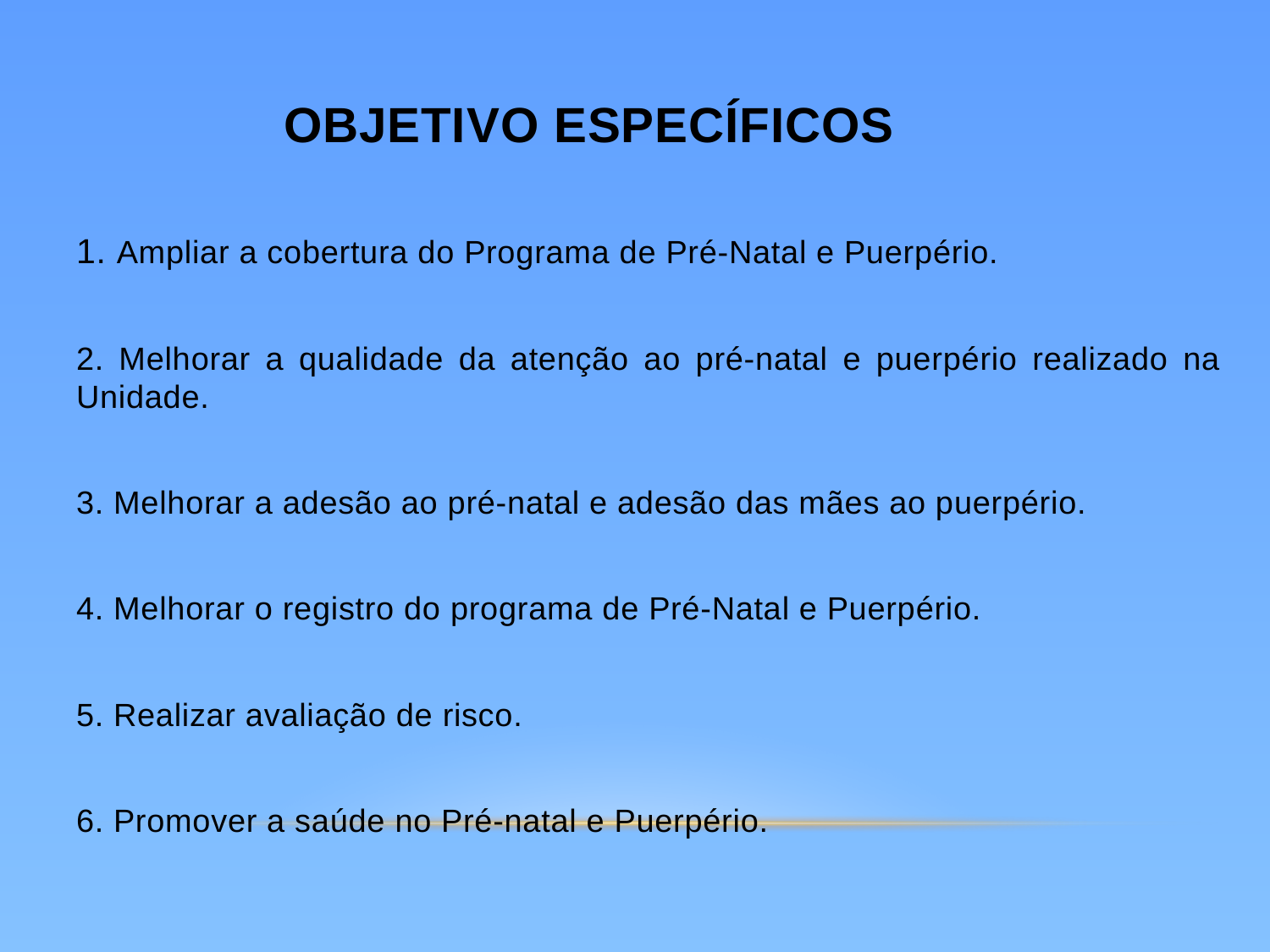

# Objetivo específicos
1. Ampliar a cobertura do Programa de Pré-Natal e Puerpério.

2. Melhorar a qualidade da atenção ao pré-natal e puerpério realizado na Unidade.

3. Melhorar a adesão ao pré-natal e adesão das mães ao puerpério.

4. Melhorar o registro do programa de Pré-Natal e Puerpério.

5. Realizar avaliação de risco.

6. Promover a saúde no Pré-natal e Puerpério.